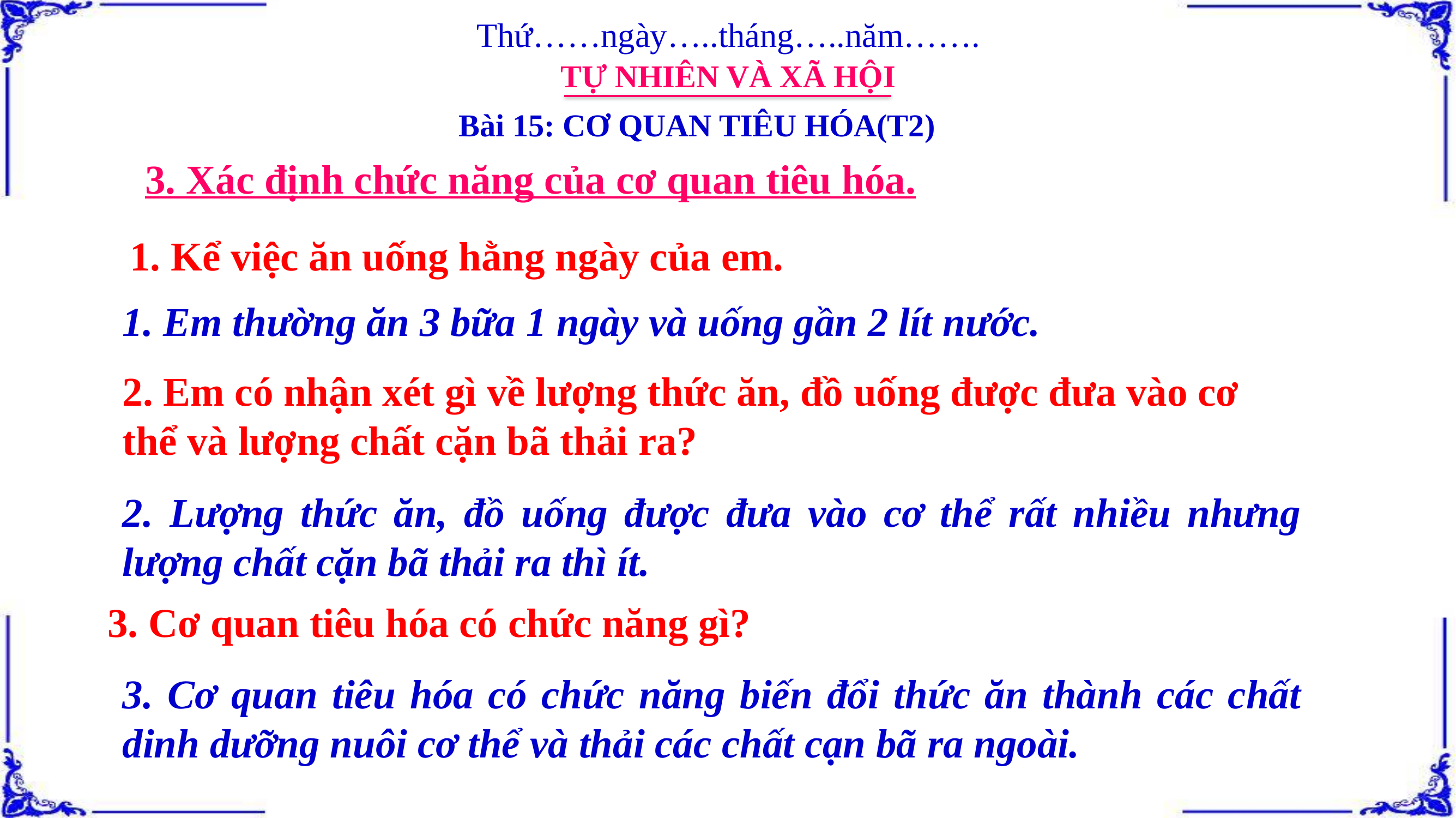

Thứ……ngày…..tháng…..năm…….
TỰ NHIÊN VÀ XÃ HỘI
Bài 15: CƠ QUAN TIÊU HÓA(T2)
3. Xác định chức năng của cơ quan tiêu hóa.
1. Kể việc ăn uống hằng ngày của em.
1. Em thường ăn 3 bữa 1 ngày và uống gần 2 lít nước.
2. Em có nhận xét gì về lượng thức ăn, đồ uống được đưa vào cơ thể và lượng chất cặn bã thải ra?
2. Lượng thức ăn, đồ uống được đưa vào cơ thể rất nhiều nhưng lượng chất cặn bã thải ra thì ít.
3. Cơ quan tiêu hóa có chức năng gì?
3. Cơ quan tiêu hóa có chức năng biến đổi thức ăn thành các chất dinh dưỡng nuôi cơ thể và thải các chất cạn bã ra ngoài.